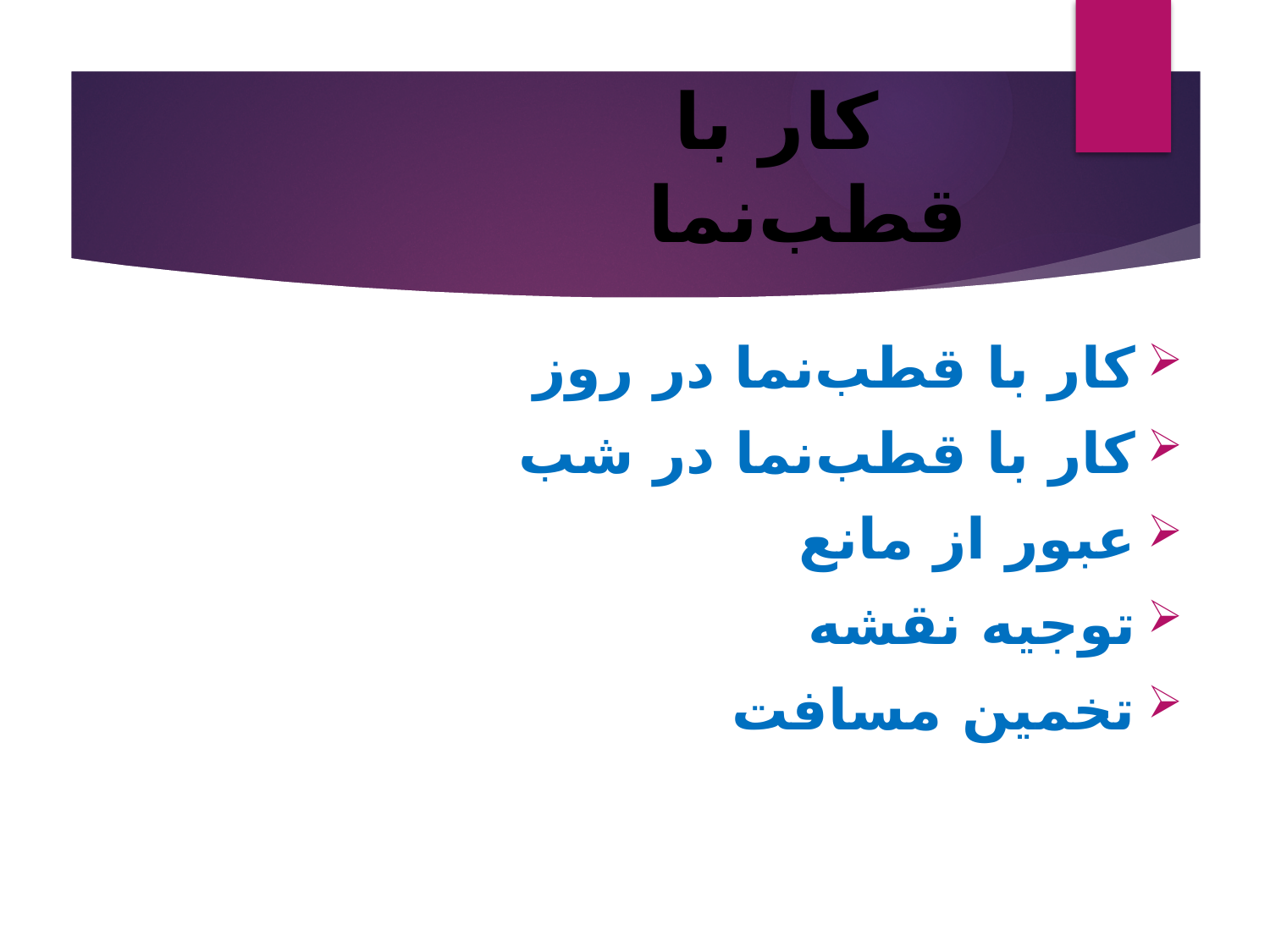

# کار با  قطب‌نما
كار با قطب‌نما در روز
كار با قطب‌نما در شب
عبور از مانع
توجيه نقشه
تخمين مسافت